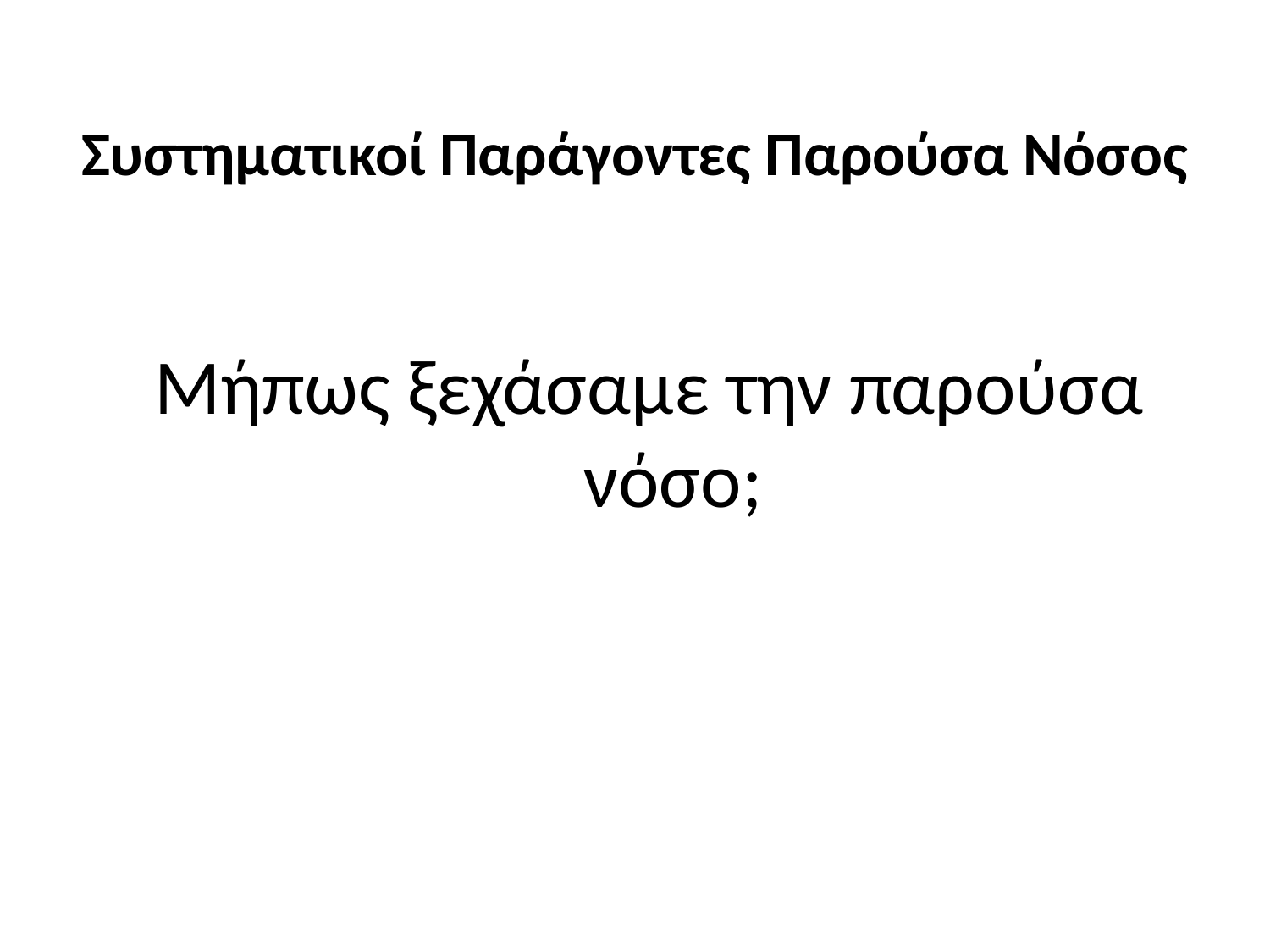

# Συστηματικοί Παράγοντες Παρούσα Νόσος

Μήπως ξεχάσαμε την παρούσα νόσο;